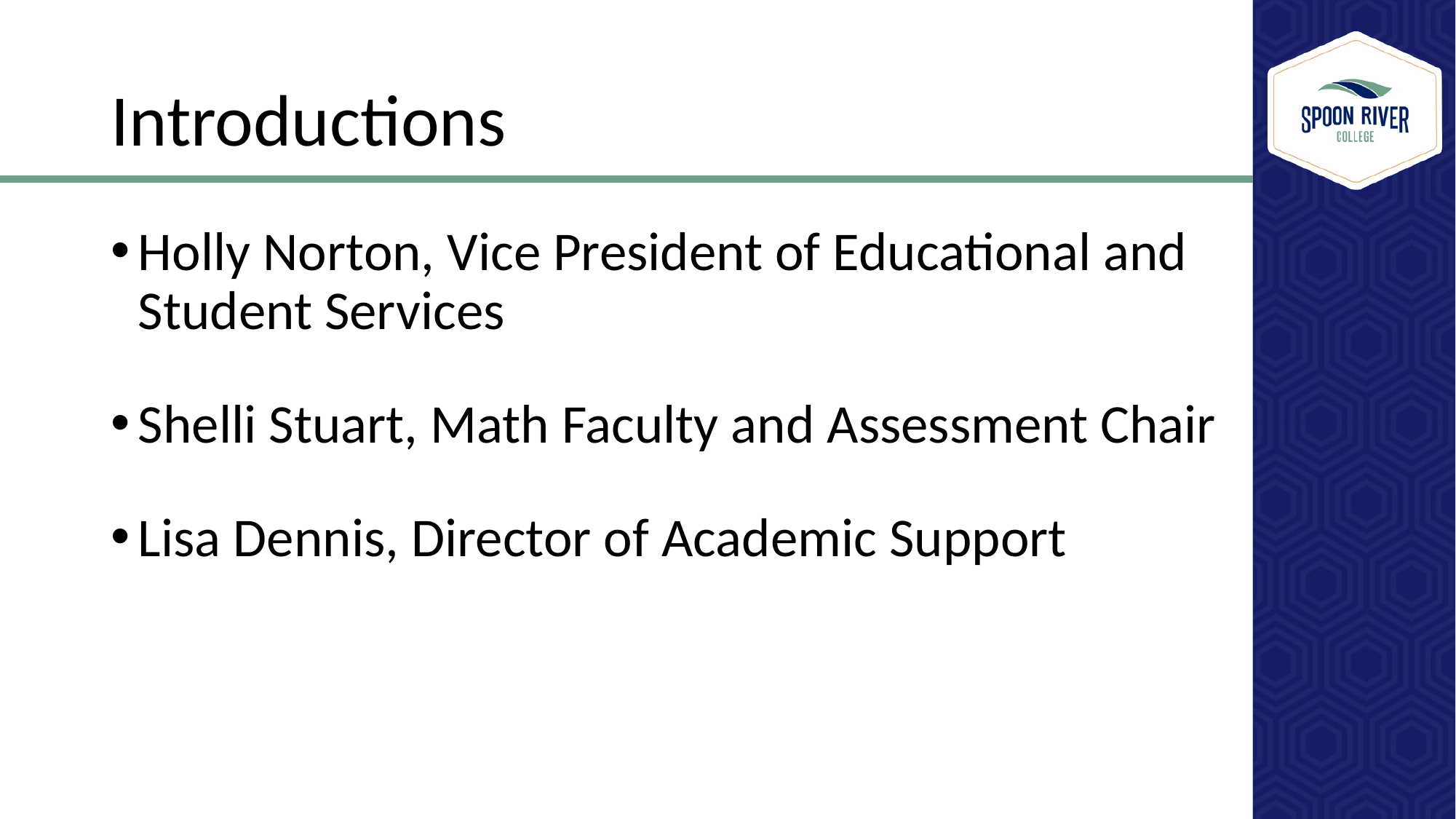

# Introductions
Holly Norton, Vice President of Educational and Student Services
Shelli Stuart, Math Faculty and Assessment Chair
Lisa Dennis, Director of Academic Support